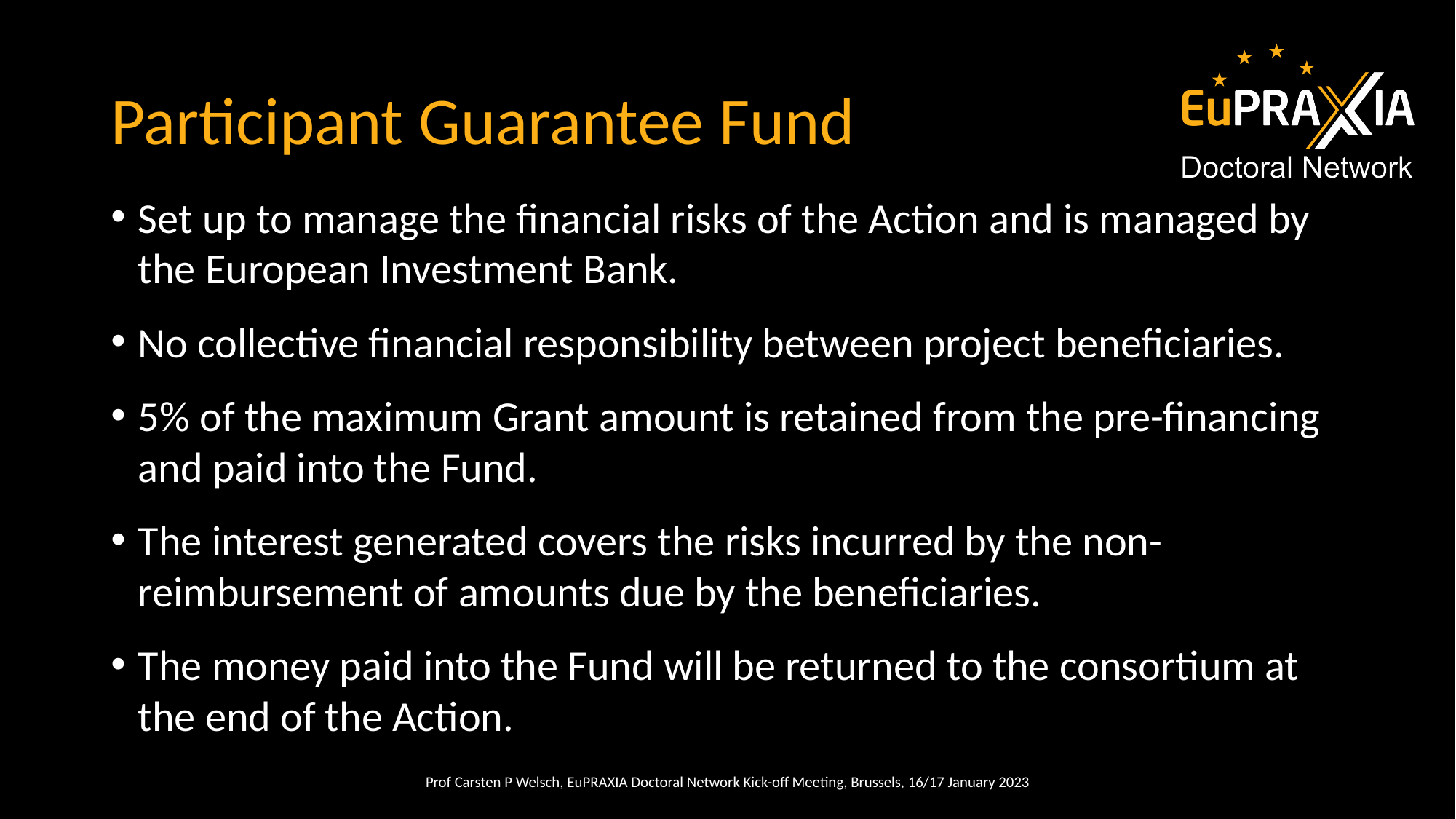

# Participant Guarantee Fund
Set up to manage the financial risks of the Action and is managed by the European Investment Bank.
No collective financial responsibility between project beneficiaries.
5% of the maximum Grant amount is retained from the pre-financing and paid into the Fund.
The interest generated covers the risks incurred by the non-reimbursement of amounts due by the beneficiaries.
The money paid into the Fund will be returned to the consortium at the end of the Action.
Prof Carsten P Welsch, EuPRAXIA Doctoral Network Kick-off Meeting, Brussels, 16/17 January 2023